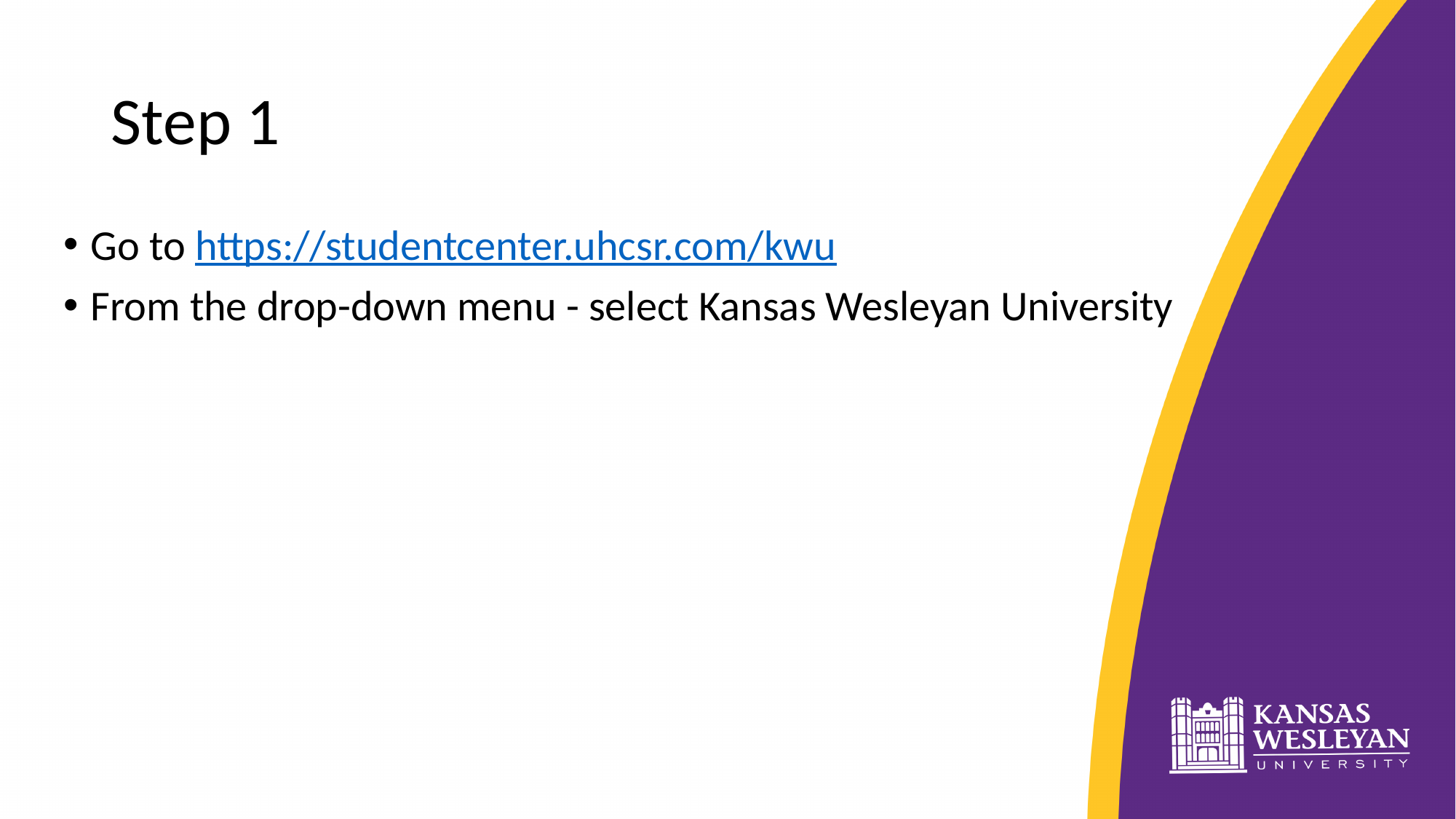

# Step 1
Go to https://studentcenter.uhcsr.com/kwu
From the drop-down menu - select Kansas Wesleyan University